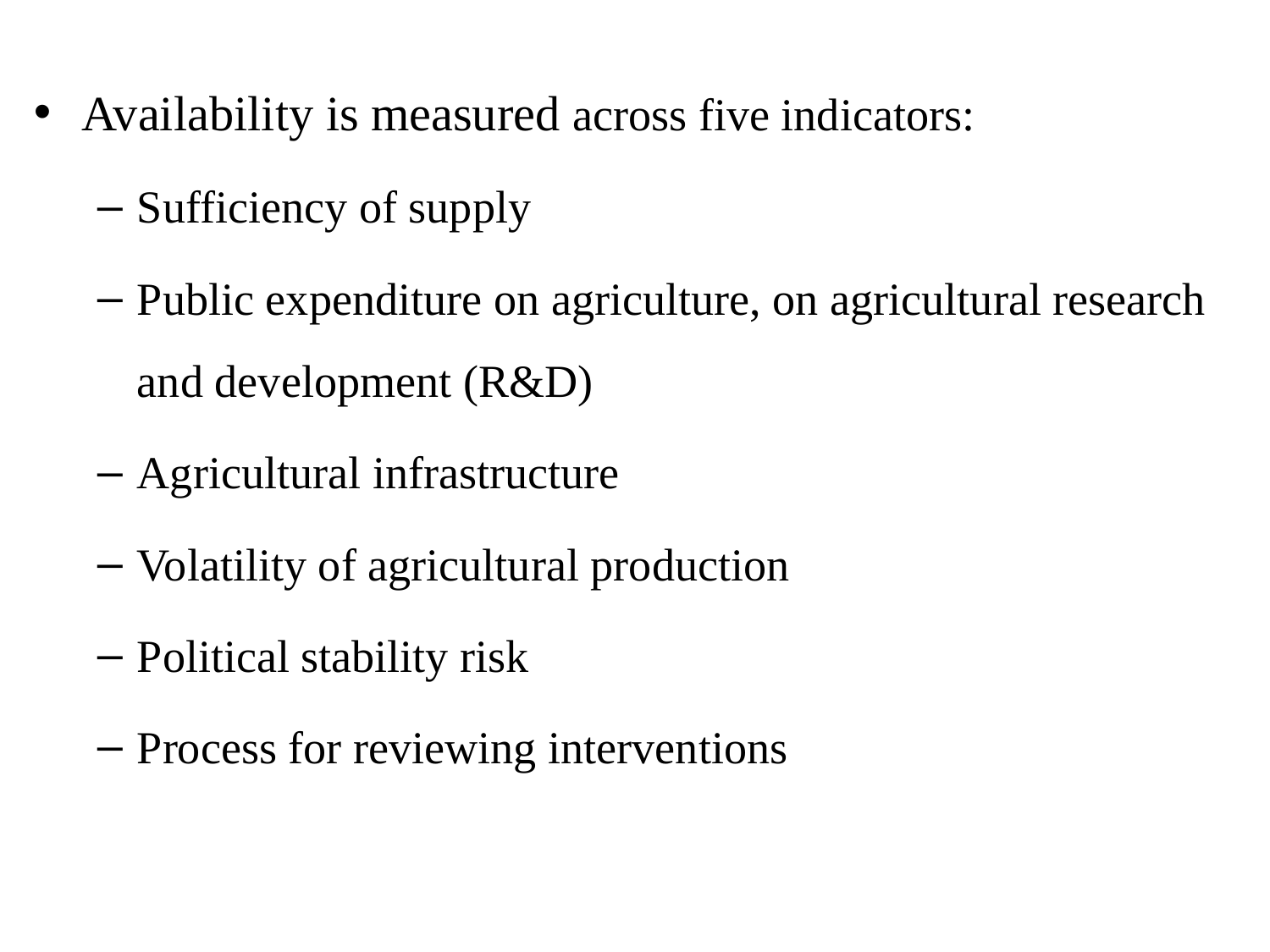

Availability is measured across five indicators:
Sufficiency of supply
Public expenditure on agriculture, on agricultural research and development (R&D)
Agricultural infrastructure
Volatility of agricultural production
Political stability risk
Process for reviewing interventions